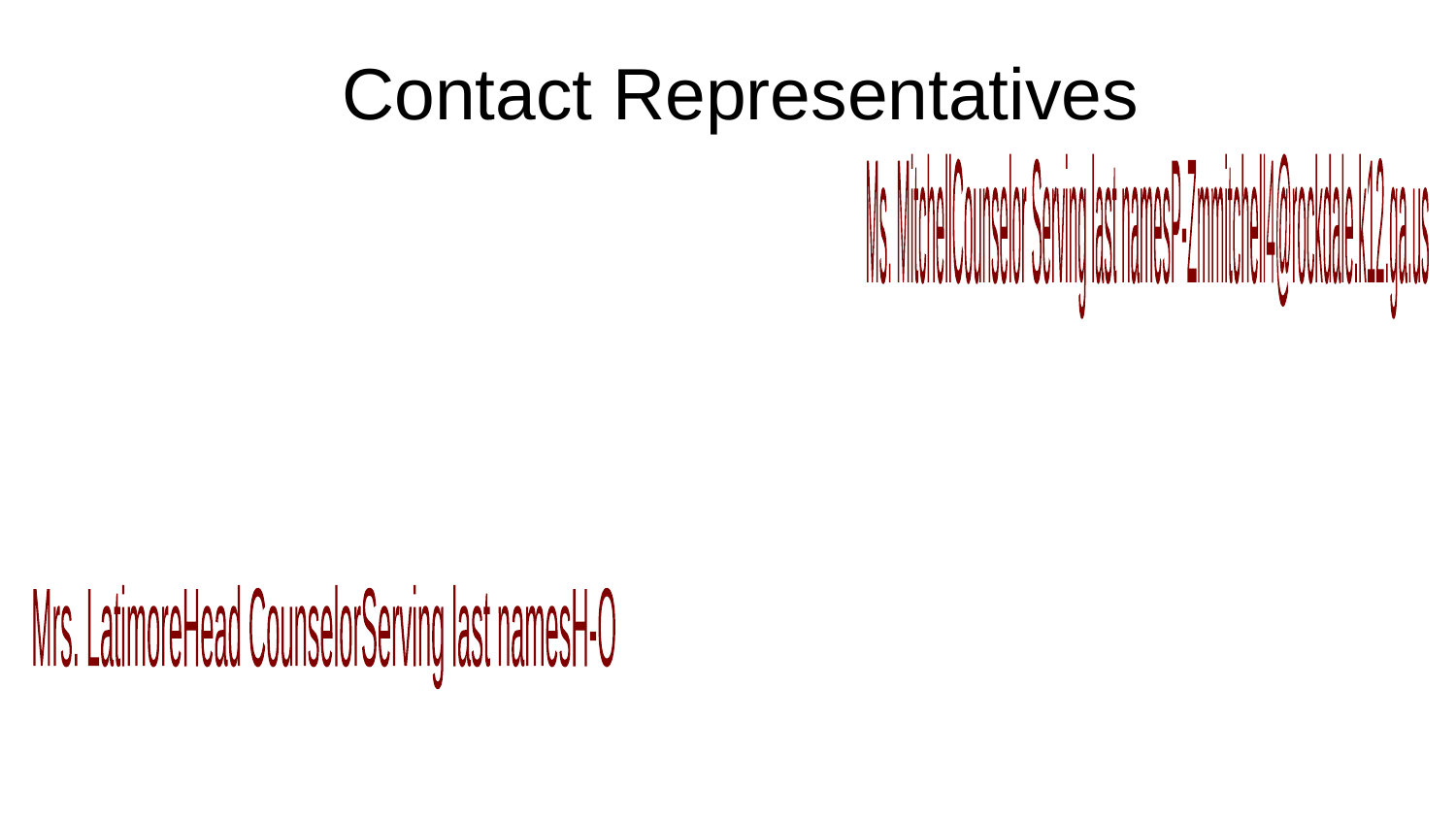

# Contact Representatives
Ms. Mitchell
Counselor
Serving last names
P-Z
mmitchell4@rockdale.k12.ga.us
Mrs. Latimore
Head Counselor
Serving last names
H-O
klatimore@rockdale.k12.ga.us